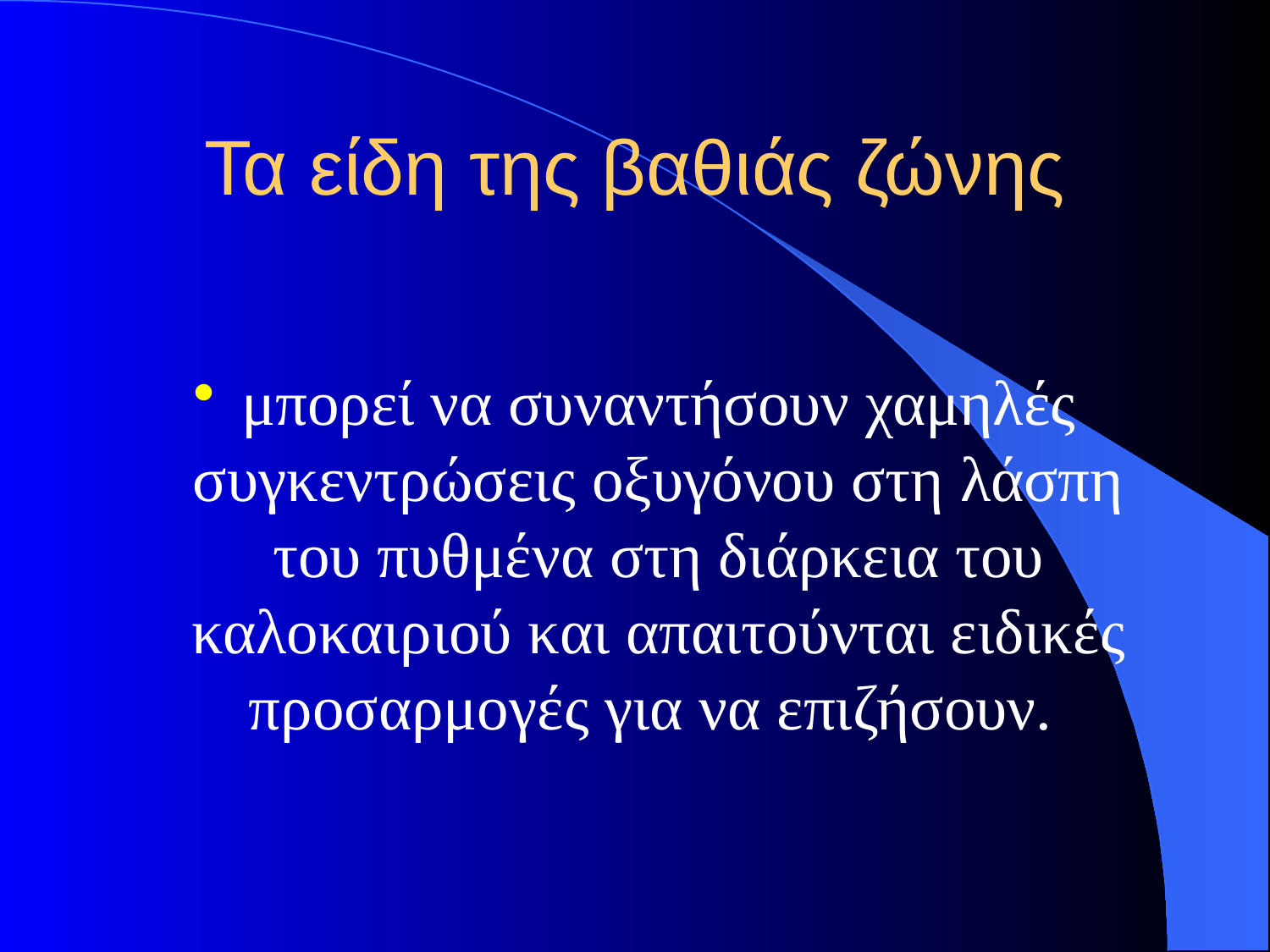

# Τα είδη της βαθιάς ζώνης

μπορεί να συναντήσουν χαμηλές συγκεντρώσεις οξυγόνου στη λάσπη του πυθμένα στη διάρκεια του καλοκαιριού και απαιτούνται ειδικές προσαρμογές για να επιζήσουν.